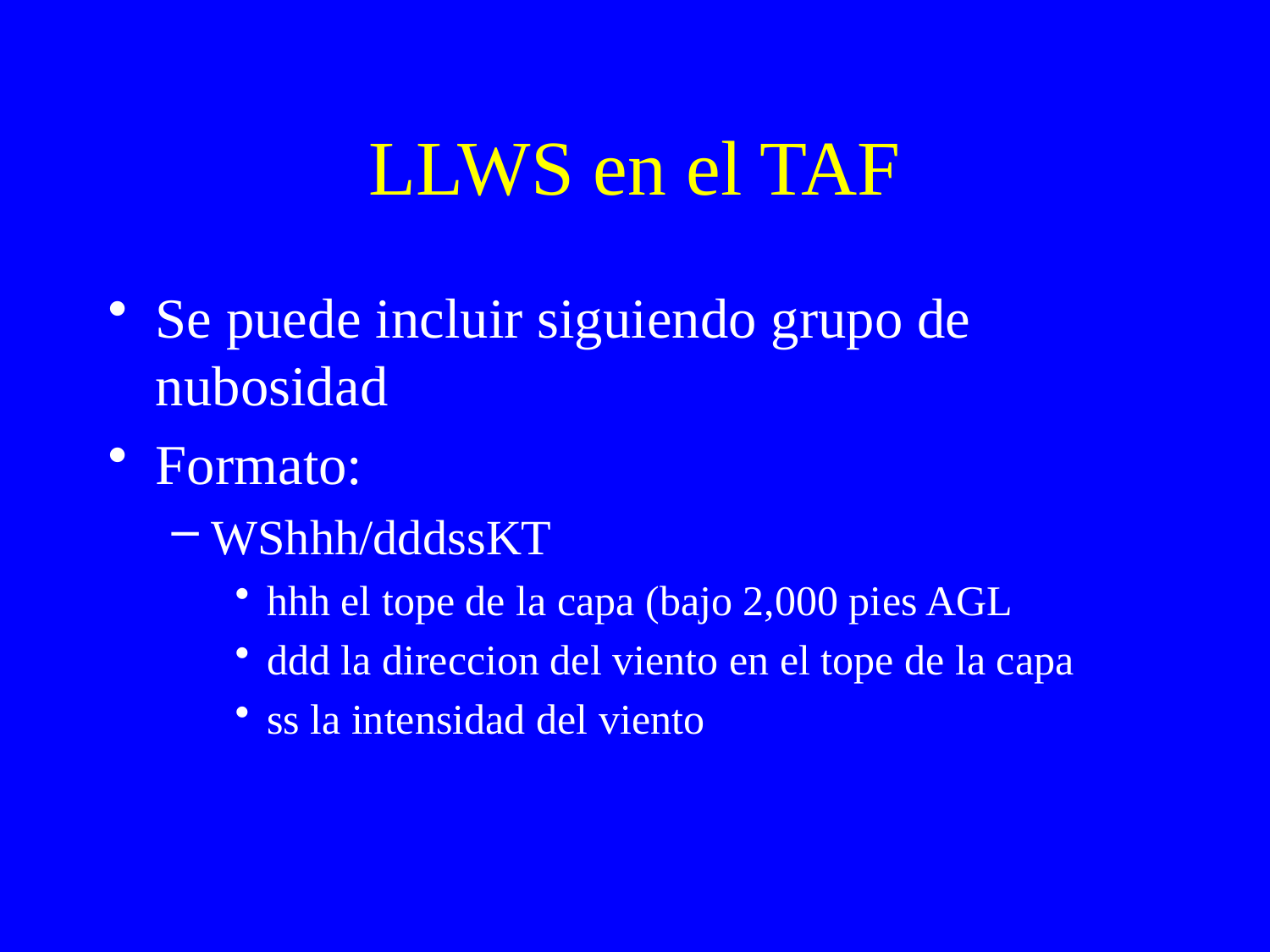

# LLWS en el TAF
Se puede incluir siguiendo grupo de nubosidad
Formato:
WShhh/dddssKT
hhh el tope de la capa (bajo 2,000 pies AGL
ddd la direccion del viento en el tope de la capa
ss la intensidad del viento